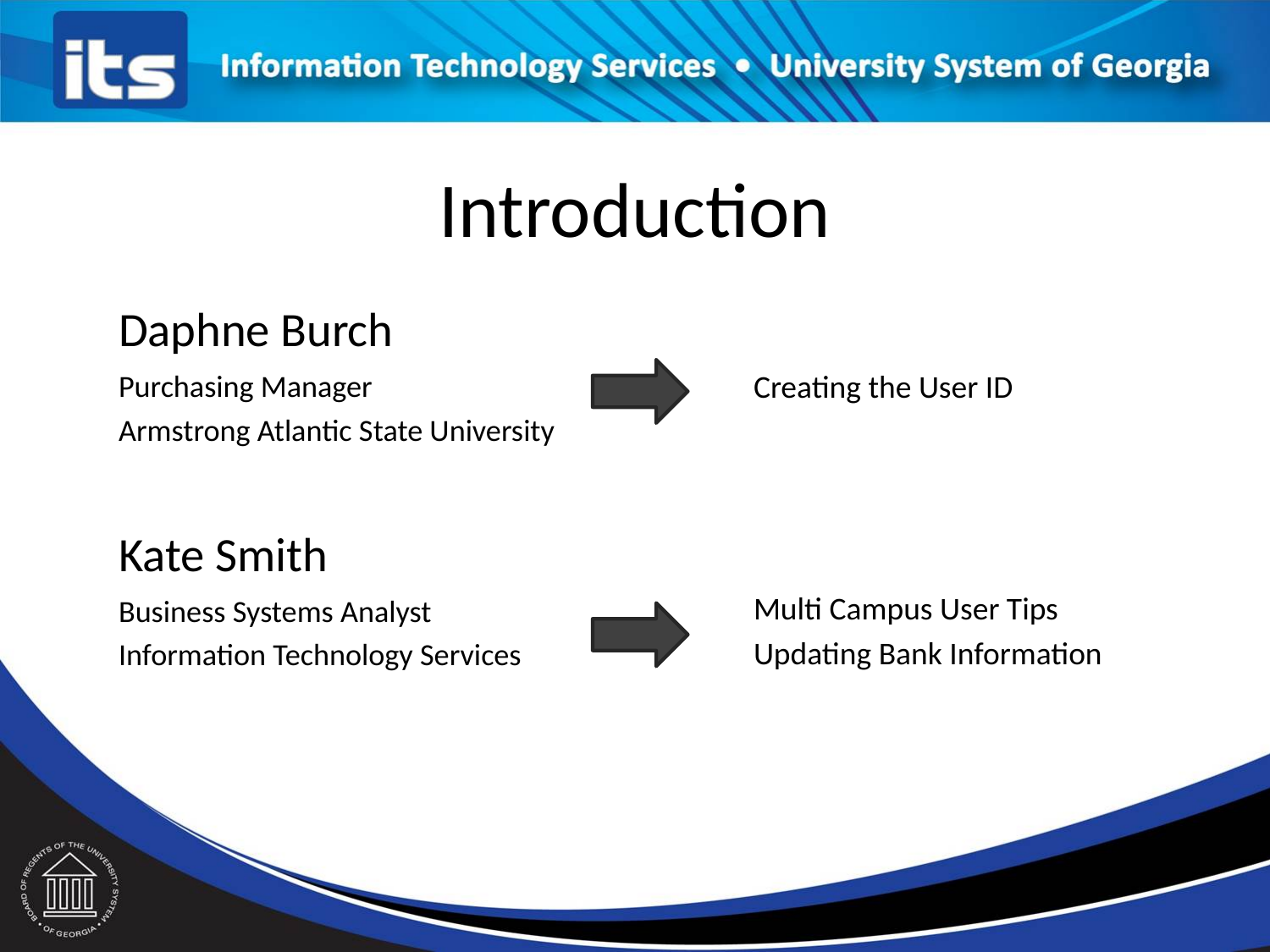

# Introduction

Daphne Burch
Purchasing Manager
Armstrong Atlantic State University

Kate Smith
Business Systems Analyst
Information Technology Services

Creating the User ID

Multi Campus User Tips
Updating Bank Information